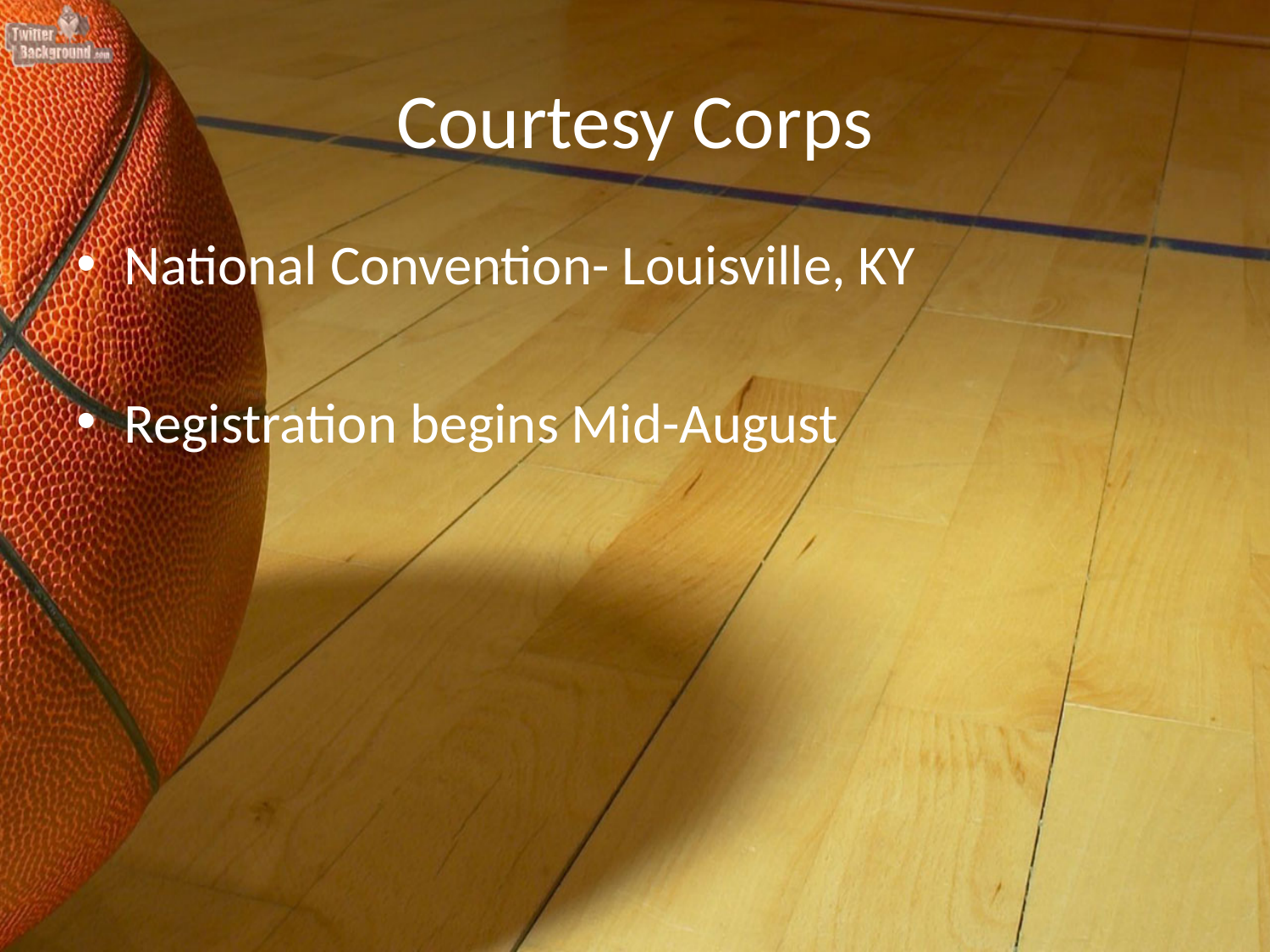

# Courtesy Corps
National Convention- Louisville, KY

Registration begins Mid-August